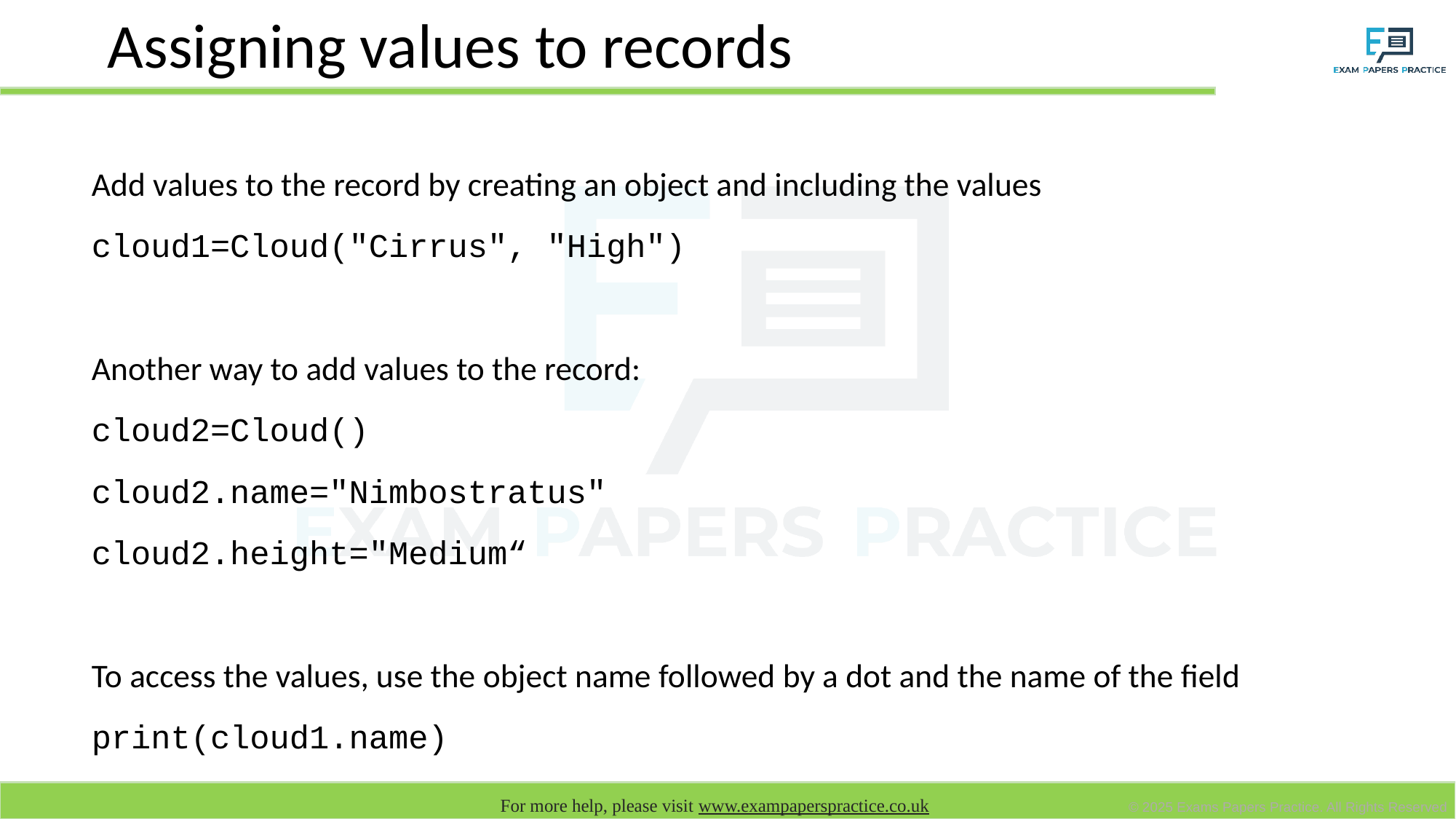

# Assigning values to records
Add values to the record by creating an object and including the values
cloud1=Cloud("Cirrus", "High")

Another way to add values to the record:
cloud2=Cloud()
cloud2.name="Nimbostratus"
cloud2.height="Medium“

To access the values, use the object name followed by a dot and the name of the field
print(cloud1.name)